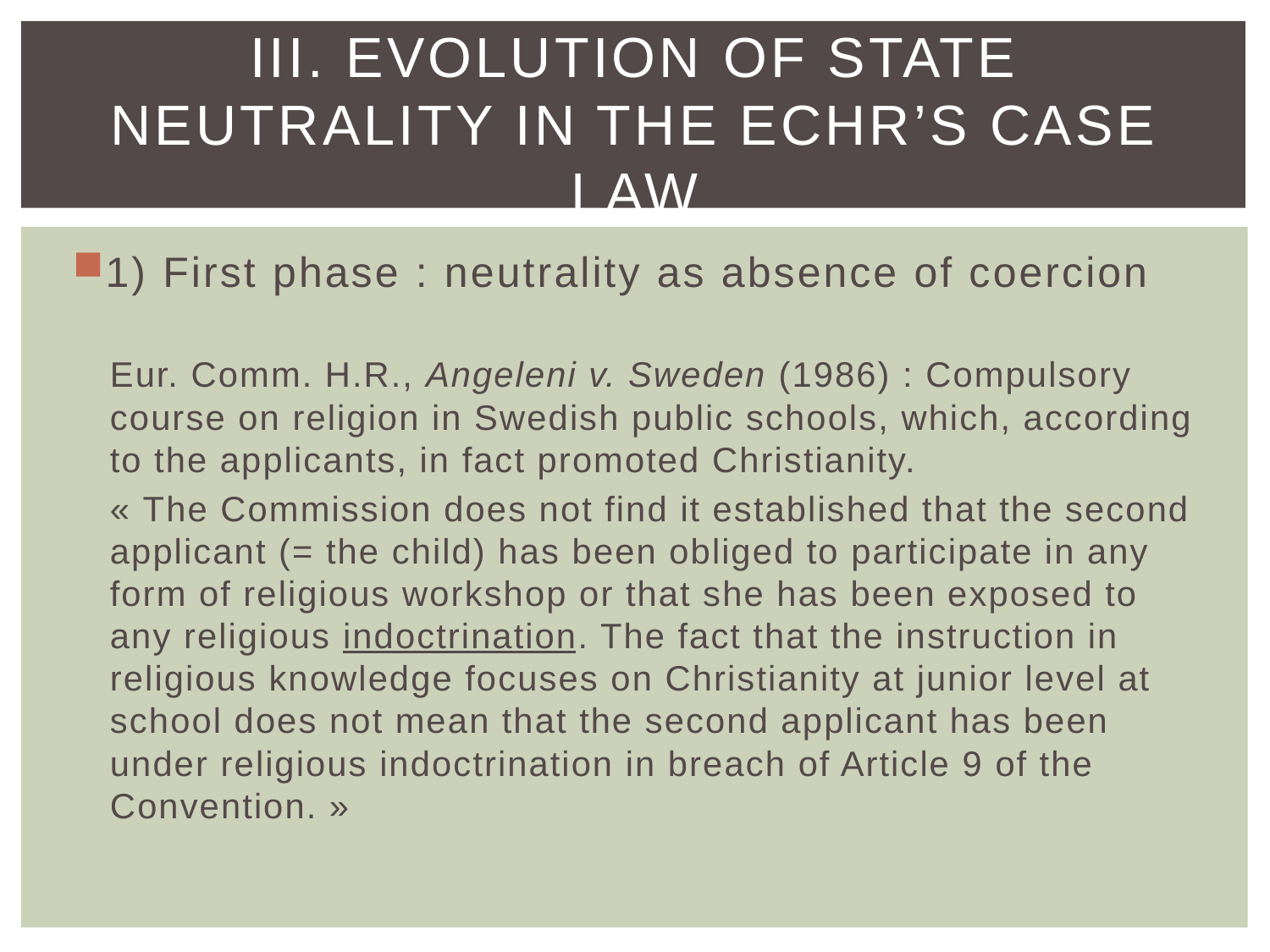

# III. Evolution of State neutrality in the ECHR’s case law
1) First phase : neutrality as absence of coercion

Eur. Comm. H.R., Angeleni v. Sweden (1986) : Compulsory course on religion in Swedish public schools, which, according to the applicants, in fact promoted Christianity.
« The Commission does not find it established that the second applicant (= the child) has been obliged to participate in any form of religious workshop or that she has been exposed to any religious indoctrination. The fact that the instruction in religious knowledge focuses on Christianity at junior level at school does not mean that the second applicant has been under religious indoctrination in breach of Article 9 of the Convention. »